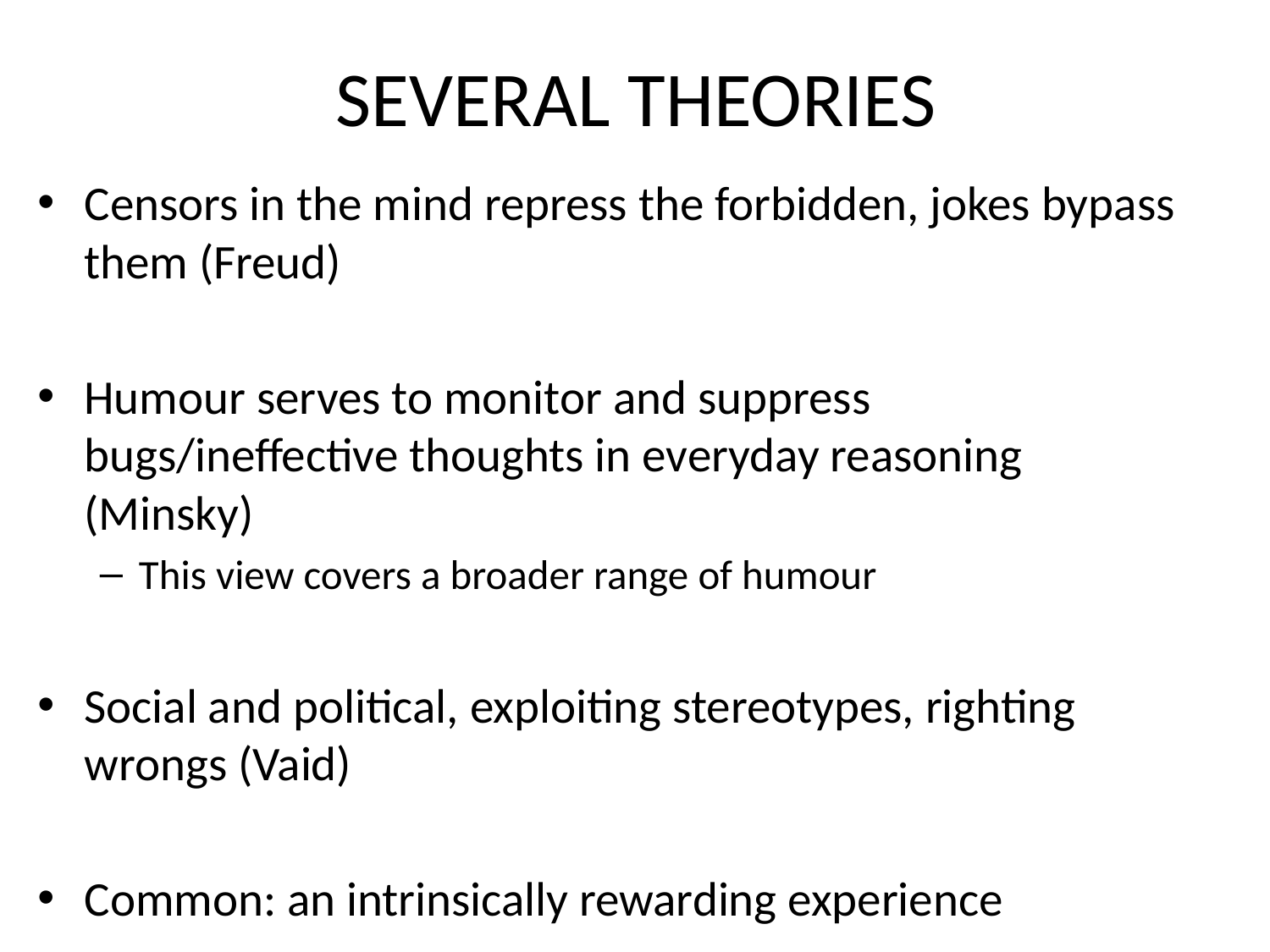

# SEVERAL THEORIES
Censors in the mind repress the forbidden, jokes bypass them (Freud)

Humour serves to monitor and suppress bugs/ineffective thoughts in everyday reasoning (Minsky)
This view covers a broader range of humour

Social and political, exploiting stereotypes, righting wrongs (Vaid)

Common: an intrinsically rewarding experience